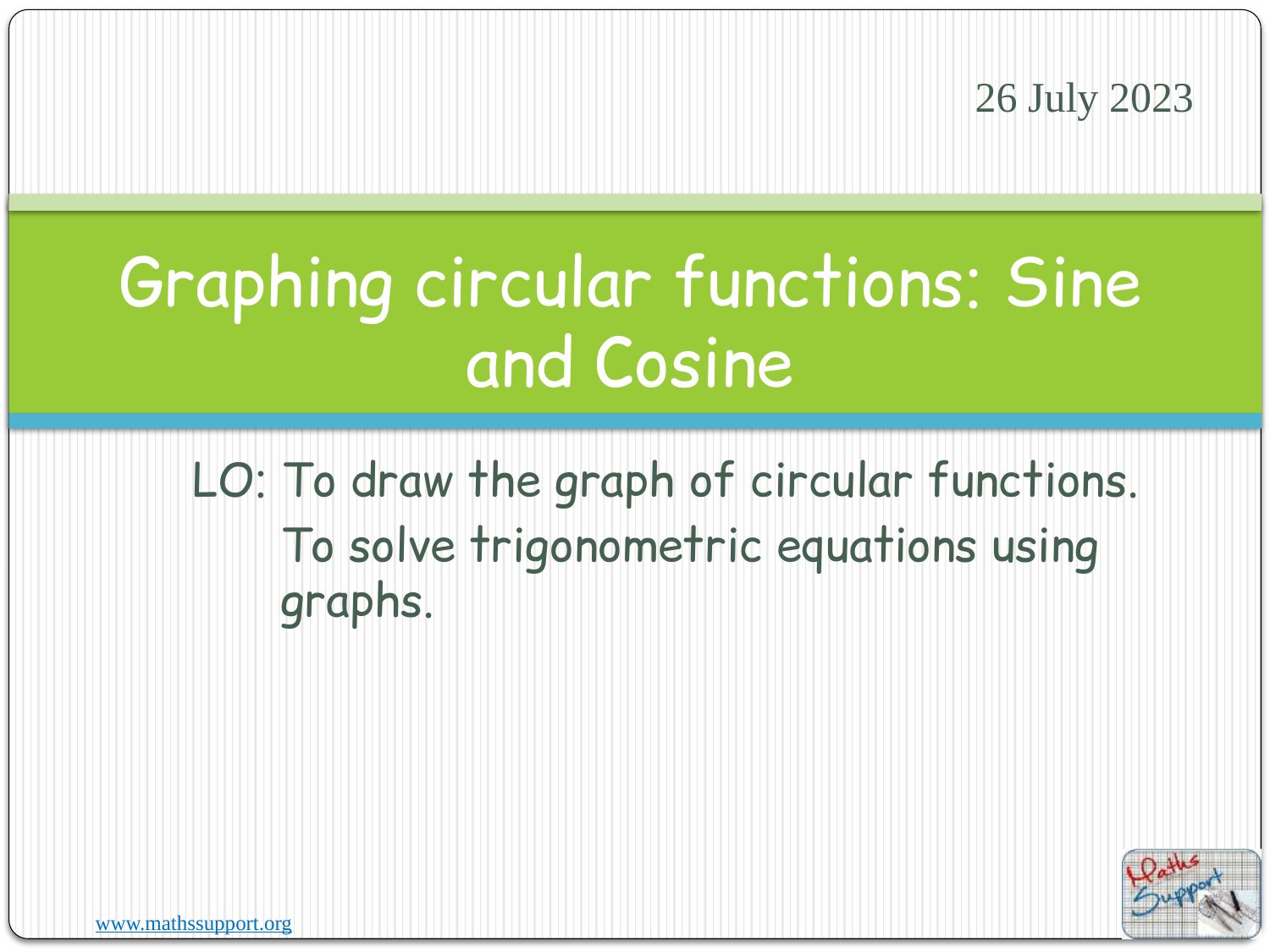

26 July 2023
# Graphing circular functions: Sine and Cosine
LO: To draw the graph of circular functions.
To solve trigonometric equations using graphs.